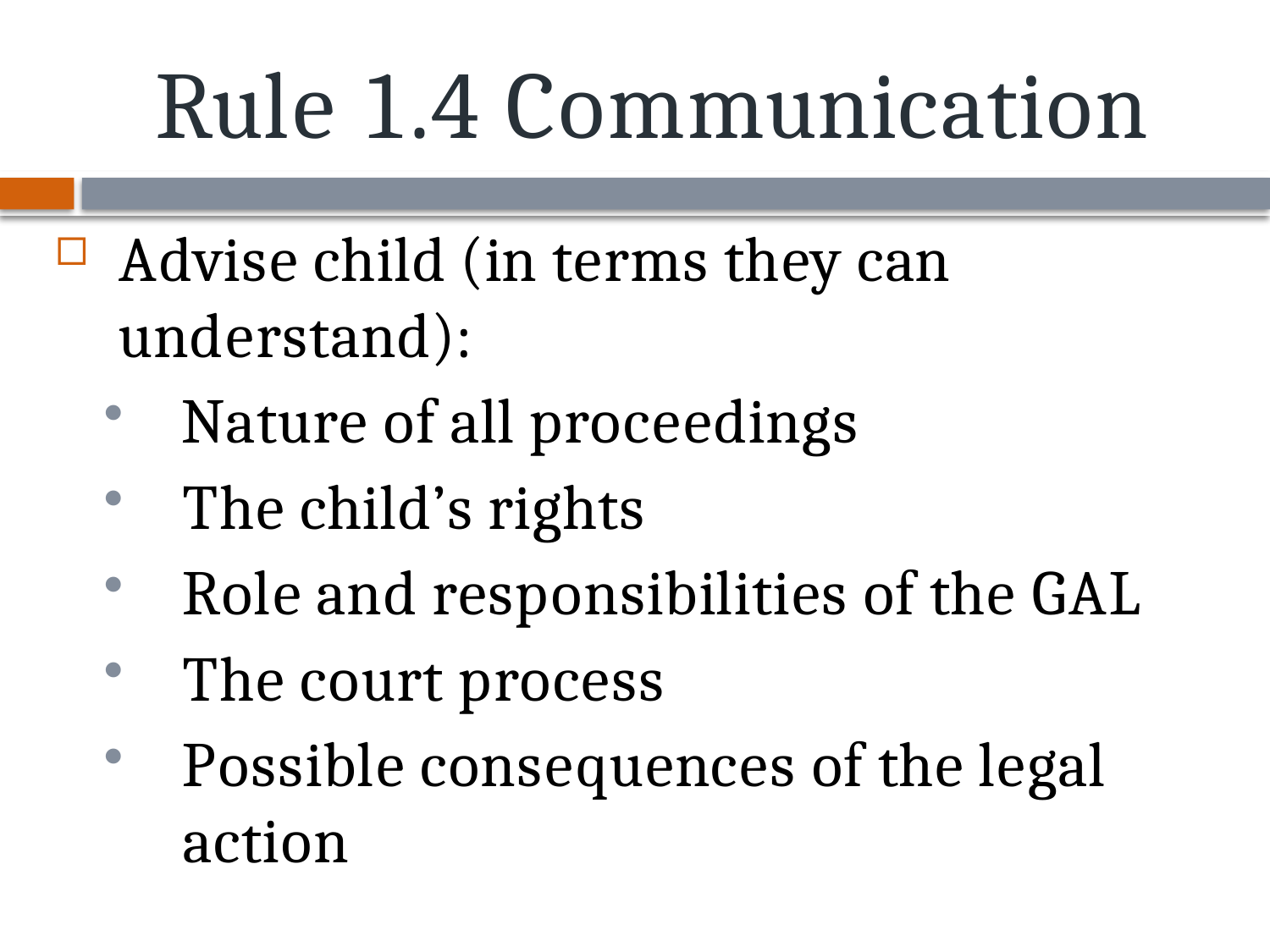

# Rule 1.4 Communication
Advise child (in terms they can understand):
Nature of all proceedings
The child’s rights
Role and responsibilities of the GAL
The court process
Possible consequences of the legal action